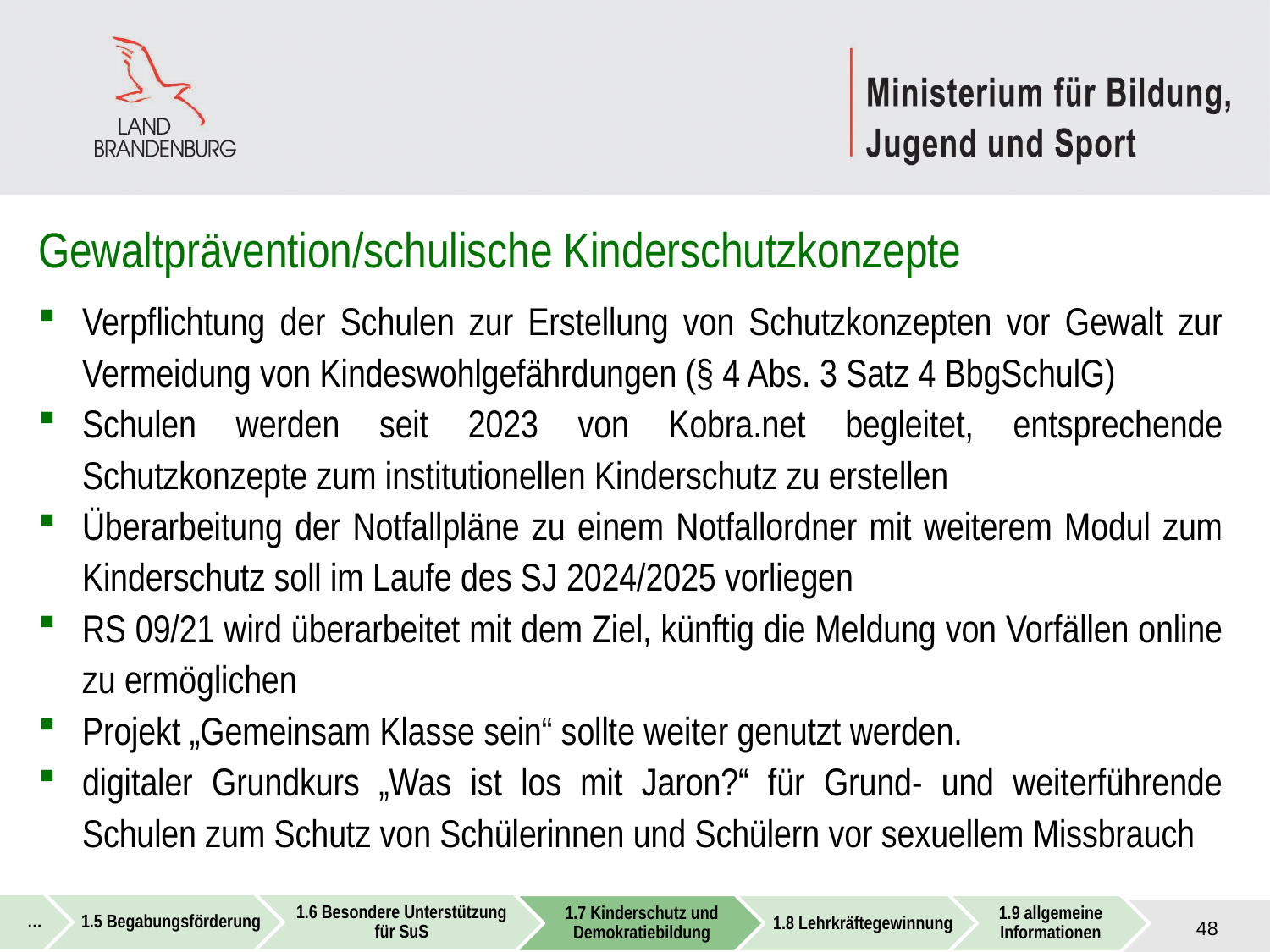

Gewaltprävention/schulische Kinderschutzkonzepte
Verpflichtung der Schulen zur Erstellung von Schutzkonzepten vor Gewalt zur Vermeidung von Kindeswohlgefährdungen (§ 4 Abs. 3 Satz 4 BbgSchulG)
Schulen werden seit 2023 von Kobra.net begleitet, entsprechende Schutzkonzepte zum institutionellen Kinderschutz zu erstellen
Überarbeitung der Notfallpläne zu einem Notfallordner mit weiterem Modul zum Kinderschutz soll im Laufe des SJ 2024/2025 vorliegen
RS 09/21 wird überarbeitet mit dem Ziel, künftig die Meldung von Vorfällen online zu ermöglichen
Projekt „Gemeinsam Klasse sein“ sollte weiter genutzt werden.
digitaler Grundkurs „Was ist los mit Jaron?“ für Grund- und weiterführende Schulen zum Schutz von Schülerinnen und Schülern vor sexuellem Missbrauch

…
1.5 Begabungsförderung
1.6 Besondere Unterstützung für SuS
1.7 Kinderschutz und Demokratiebildung
1.8 Lehrkräftegewinnung
1.9 allgemeine Informationen
48